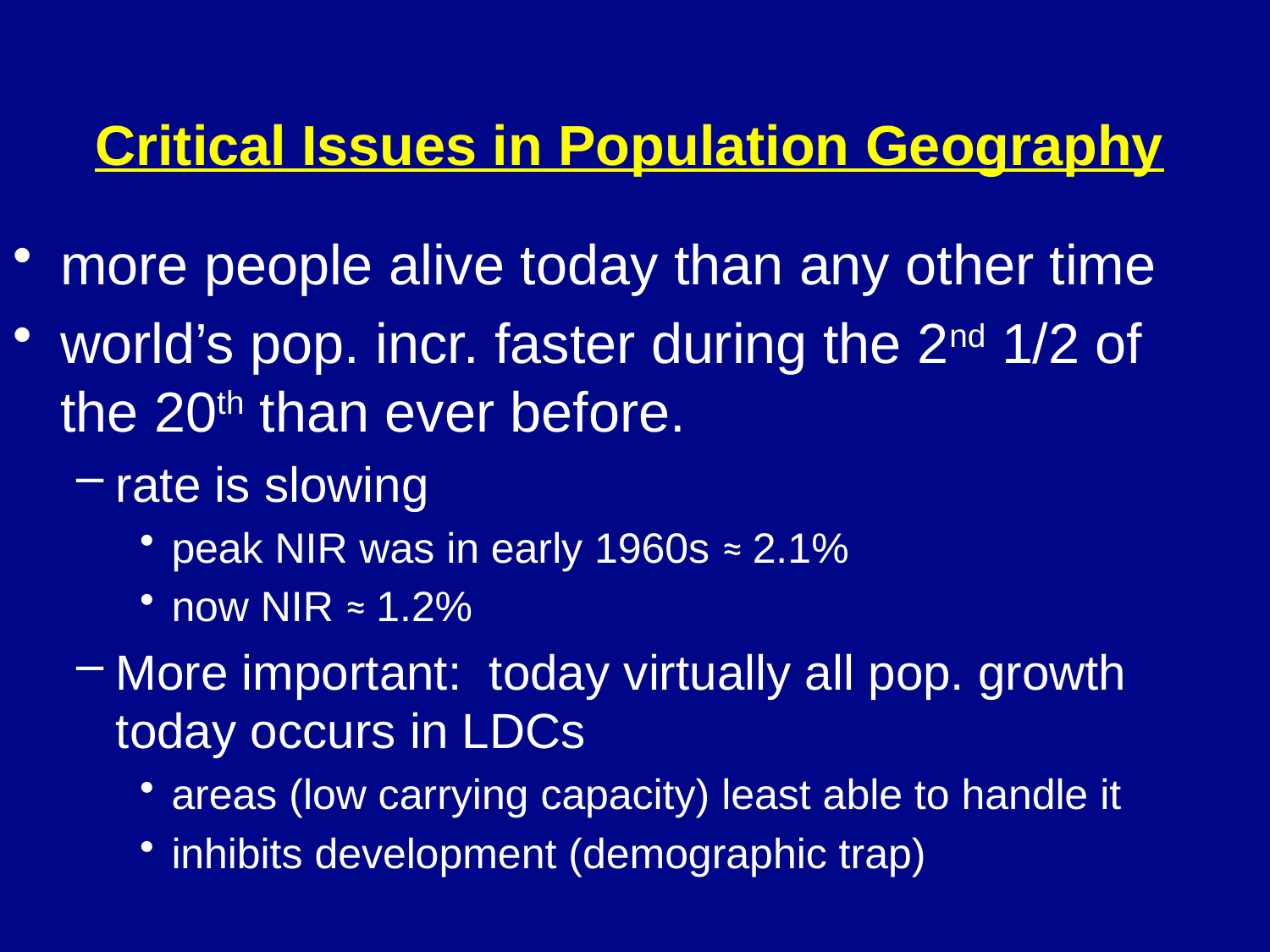

Critical Issues in Population Geography
more people alive today than any other time
world’s pop. incr. faster during the 2nd 1/2 of the 20th than ever before.
rate is slowing
peak NIR was in early 1960s ≈ 2.1%
now NIR ≈ 1.2%
More important:  today virtually all pop. growth today occurs in LDCs
areas (low carrying capacity) least able to handle it
inhibits development (demographic trap)